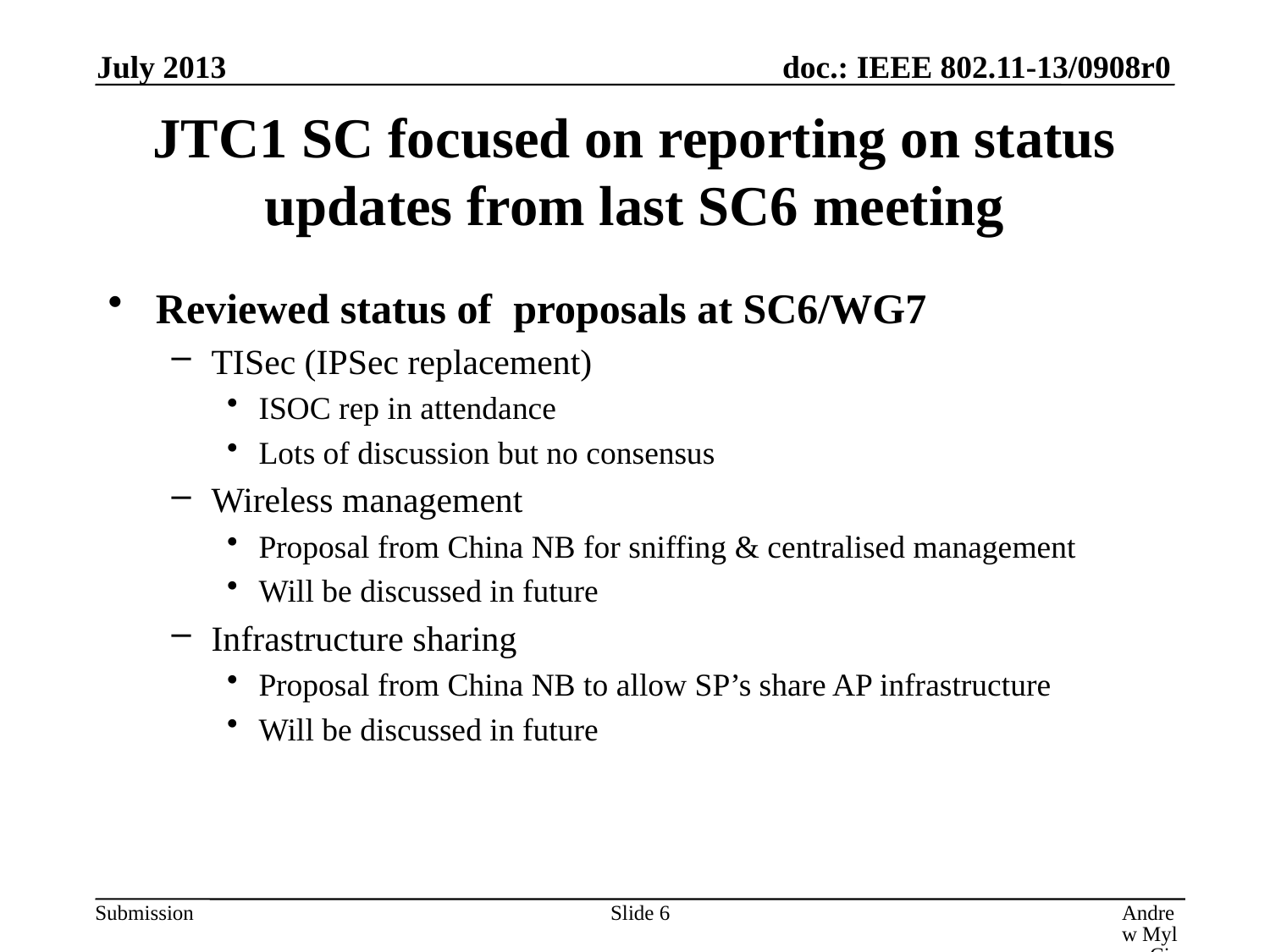

July 2013
# JTC1 SC focused on reporting on status updates from last SC6 meeting
Reviewed status of  proposals at SC6/WG7
TISec (IPSec replacement)
ISOC rep in attendance
Lots of discussion but no consensus
Wireless management
Proposal from China NB for sniffing & centralised management
Will be discussed in future
Infrastructure sharing
Proposal from China NB to allow SP’s share AP infrastructure
Will be discussed in future
Slide 6
Andrew Myles, Cisco